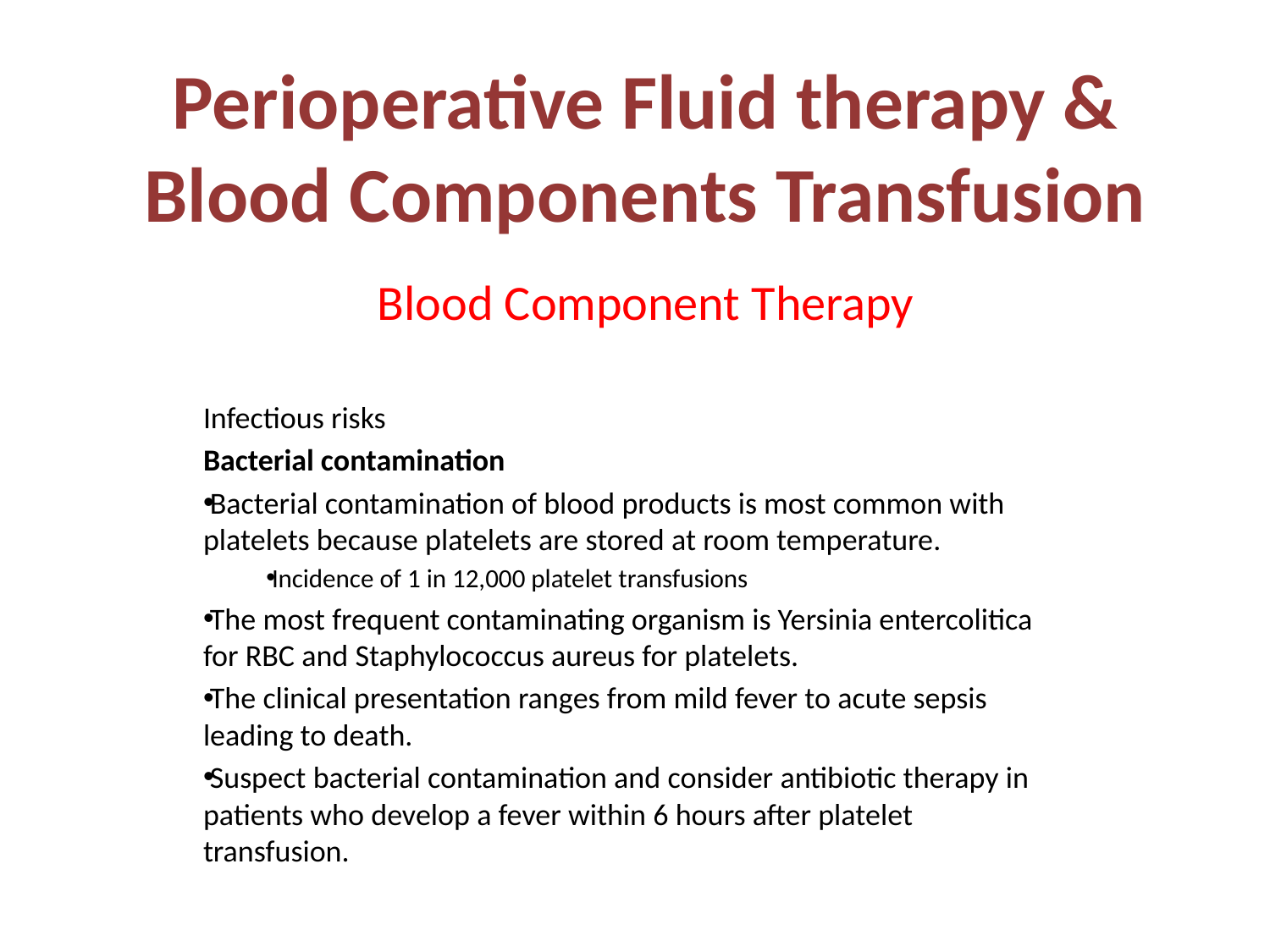

# Perioperative Fluid therapy & Blood Components Transfusion
Blood Component Therapy
Infectious risks
Bacterial contamination
Bacterial contamination of blood products is most common with platelets because platelets are stored at room temperature.
Incidence of 1 in 12,000 platelet transfusions
The most frequent contaminating organism is Yersinia entercolitica for RBC and Staphylococcus aureus for platelets.
The clinical presentation ranges from mild fever to acute sepsis leading to death.
Suspect bacterial contamination and consider antibiotic therapy in patients who develop a fever within 6 hours after platelet transfusion.